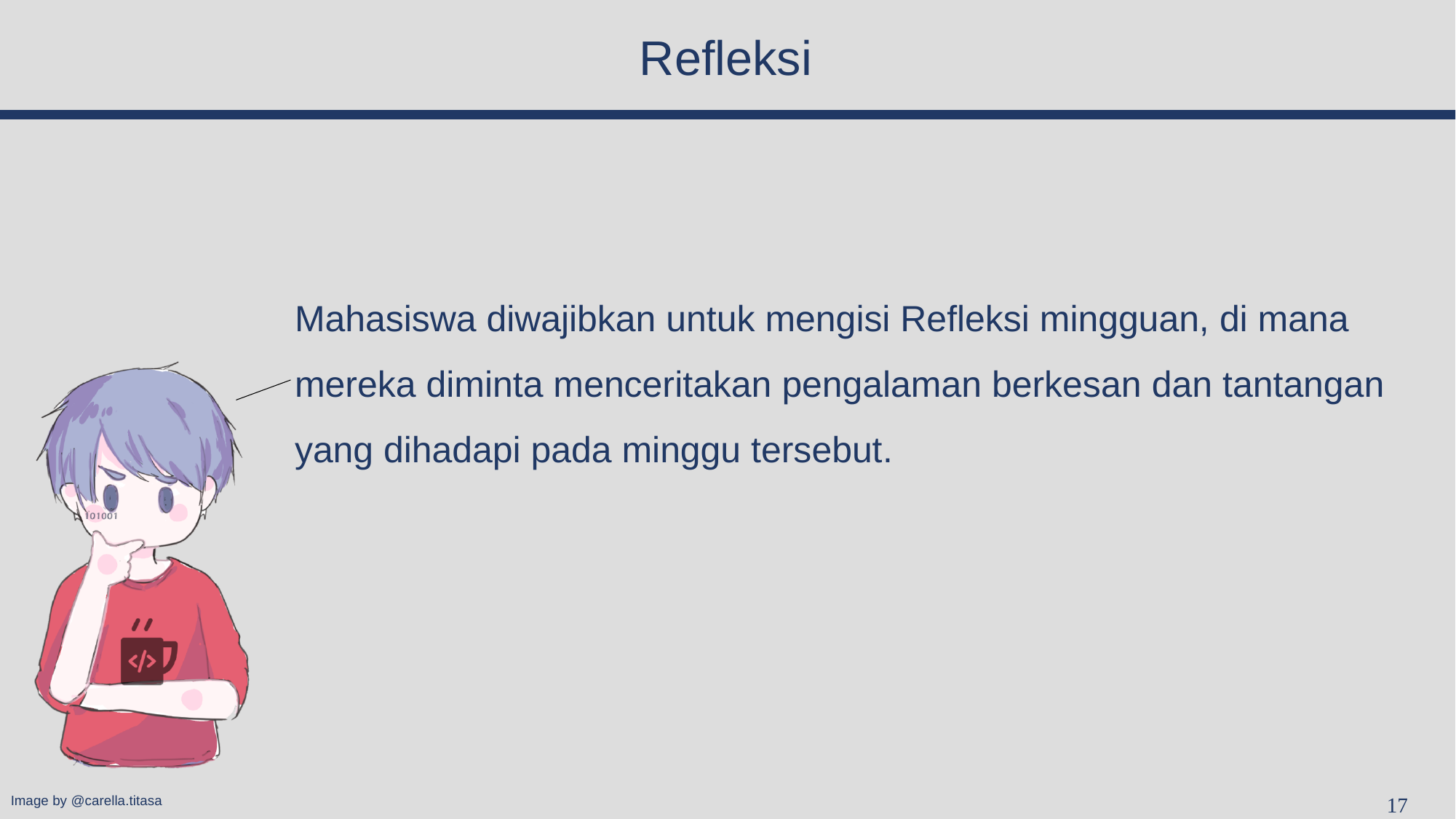

# Refleksi
Mahasiswa diwajibkan untuk mengisi Refleksi mingguan, di mana mereka diminta menceritakan pengalaman berkesan dan tantangan yang dihadapi pada minggu tersebut.